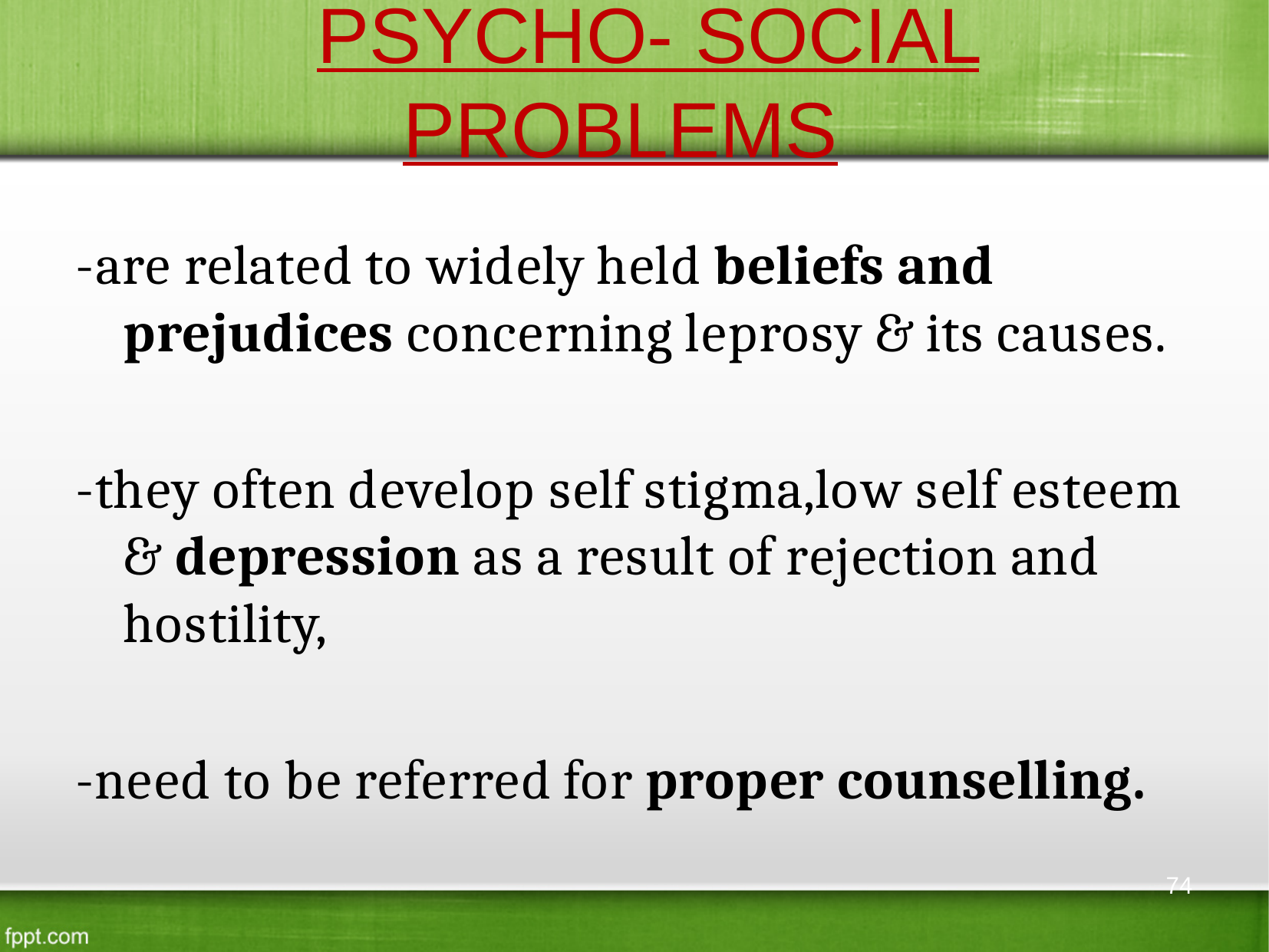

# PSYCHO- SOCIAL PROBLEMS
-are related to widely held beliefs and prejudices concerning leprosy & its causes.

-they often develop self stigma,low self esteem & depression as a result of rejection and hostility,

-need to be referred for proper counselling.
74